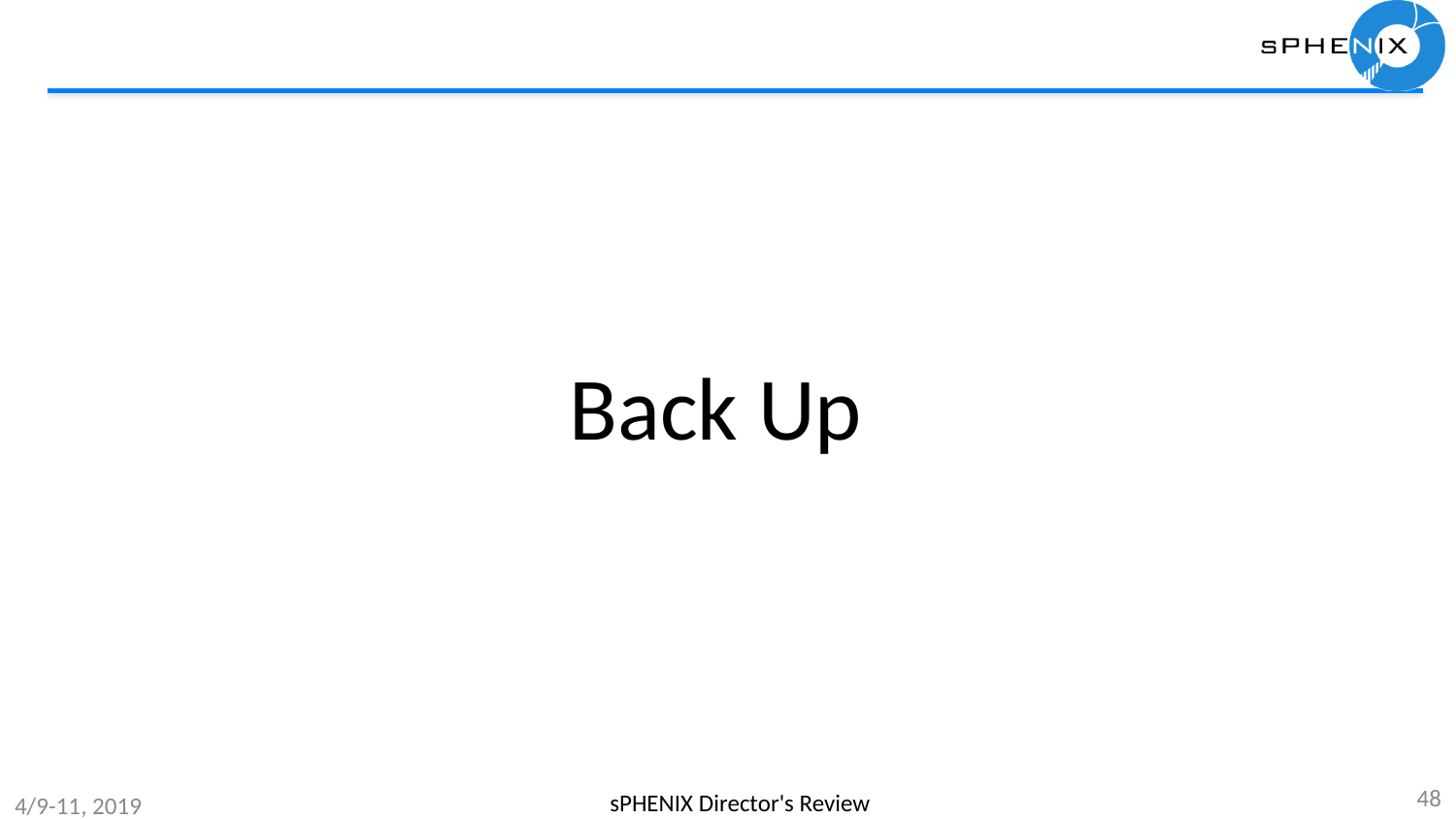

# Back Up
48
sPHENIX Director's Review
4/9-11, 2019